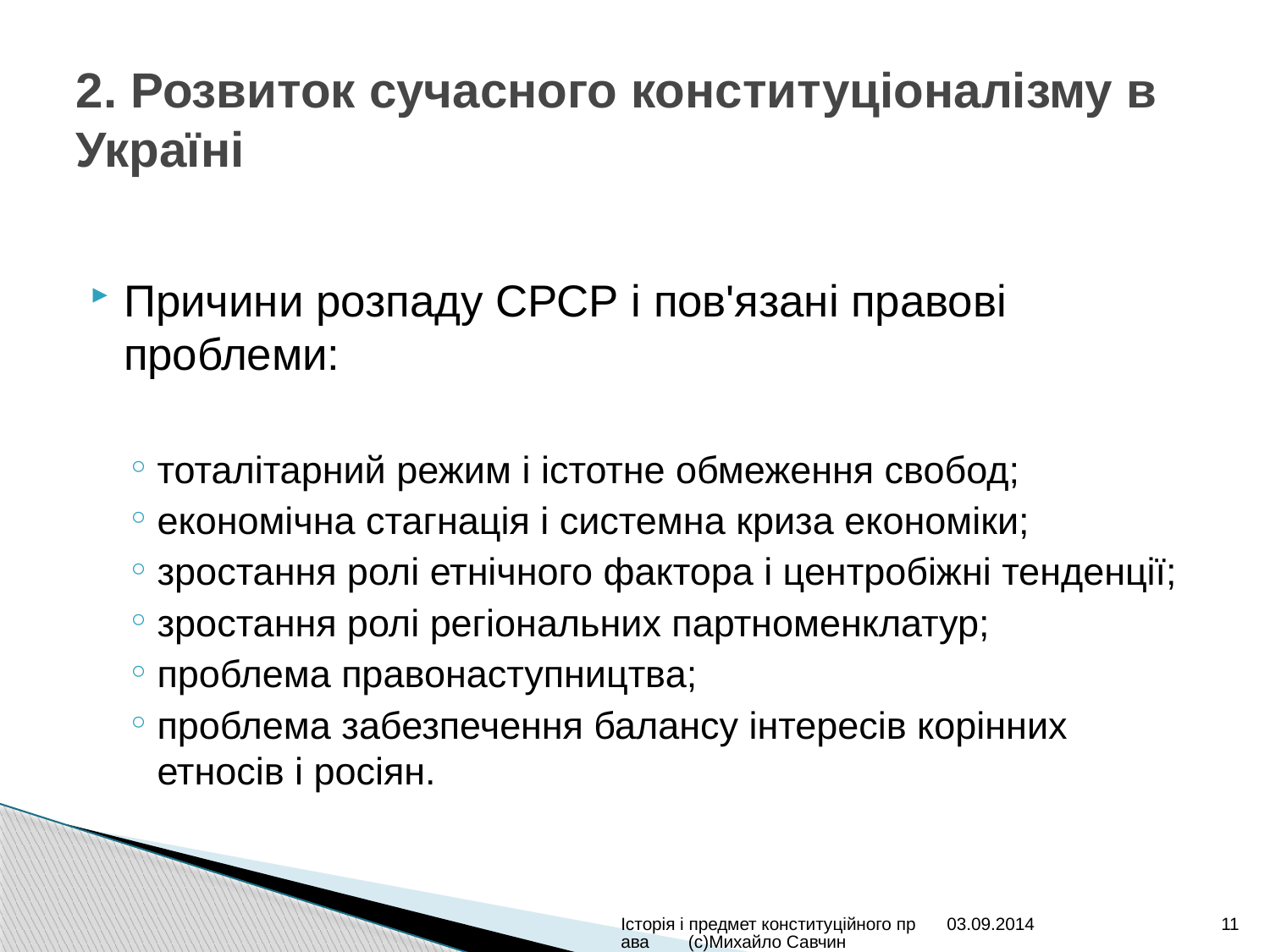

# 2. Розвиток сучасного конституціоналізму в Україні

Причини розпаду СРСР і пов'язані правові проблеми:

тоталітарний режим і істотне обмеження свобод;
економічна стагнація і системна криза економіки;
зростання ролі етнічного фактора і центробіжні тенденції;
зростання ролі регіональних партноменклатур;
проблема правонаступництва;
проблема забезпечення балансу інтересів корінних етносів і росіян.
Історія і предмет конституційного права        (с)Михайло Савчин
03.09.2014
11